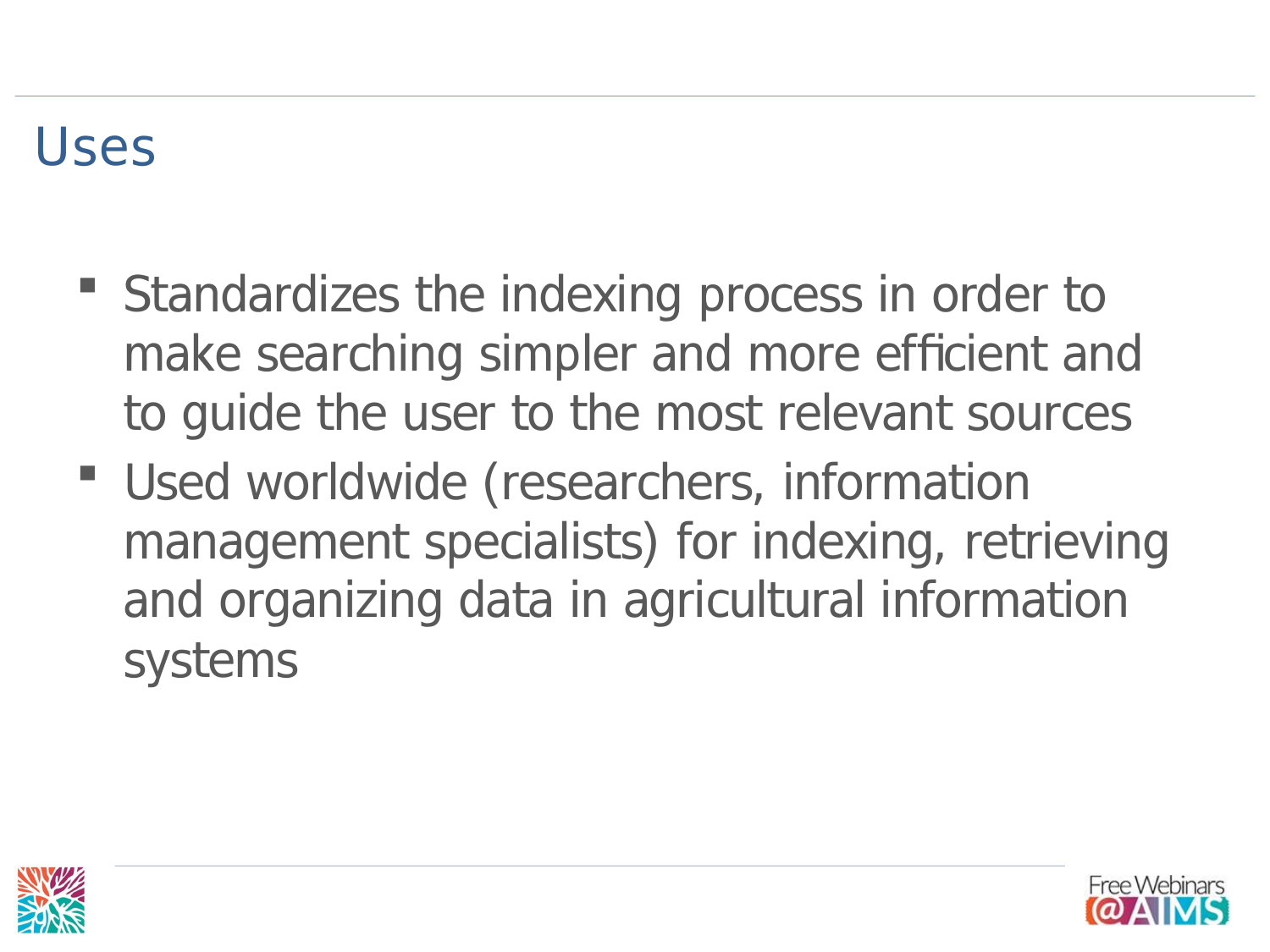

# Uses
Standardizes the indexing process in order to make searching simpler and more efficient and to guide the user to the most relevant sources
Used worldwide (researchers, information management specialists) for indexing, retrieving and organizing data in agricultural information systems